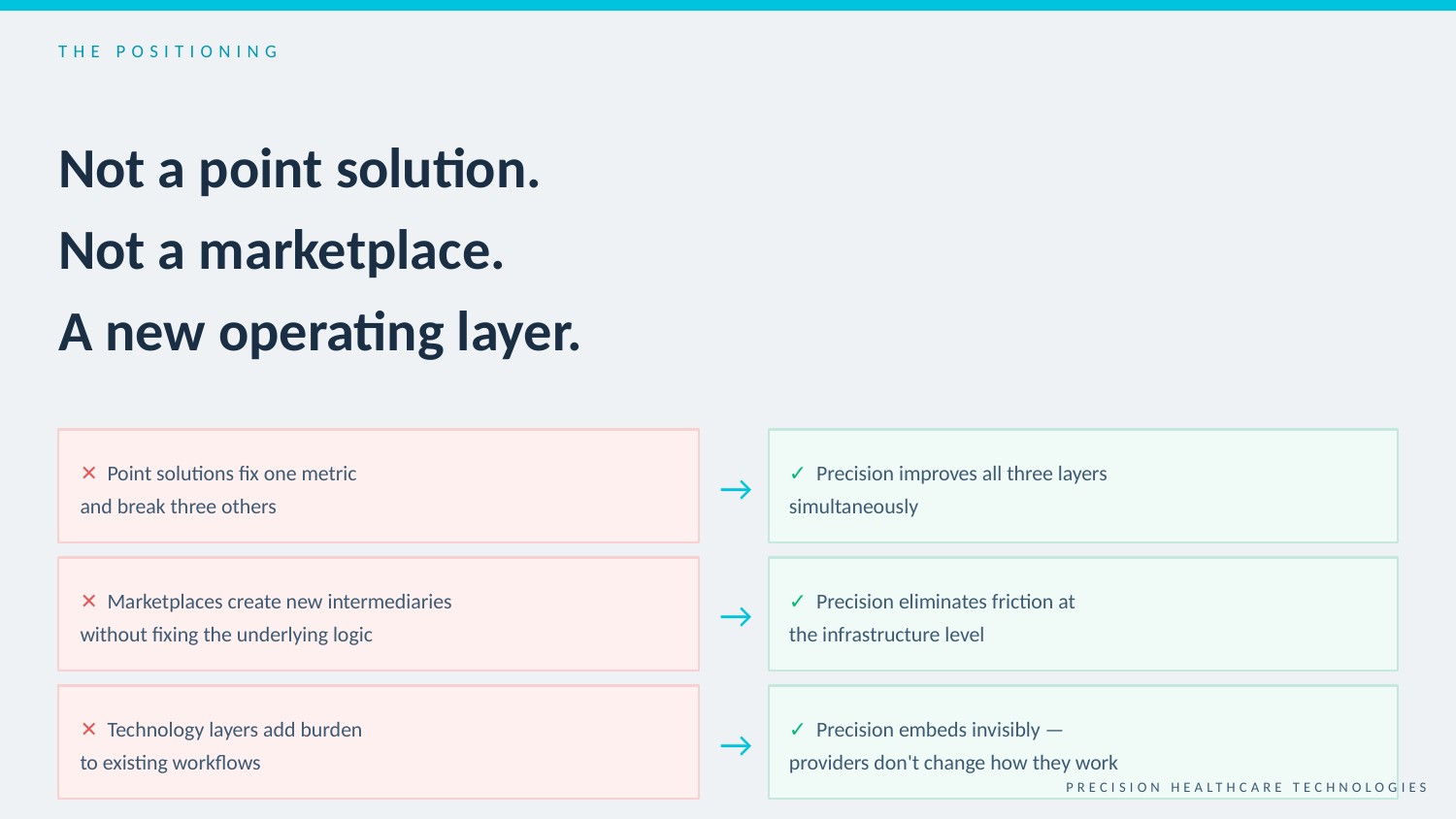

THE POSITIONING
Not a point solution.
Not a marketplace.
A new operating layer.

✕  Point solutions fix one metric
and break three others
✓  Precision improves all three layers
simultaneously
→

✕  Marketplaces create new intermediaries
without fixing the underlying logic
✓  Precision eliminates friction at
the infrastructure level
→

✕  Technology layers add burden
to existing workflows
✓  Precision embeds invisibly —
providers don't change how they work
→
PRECISION HEALTHCARE TECHNOLOGIES